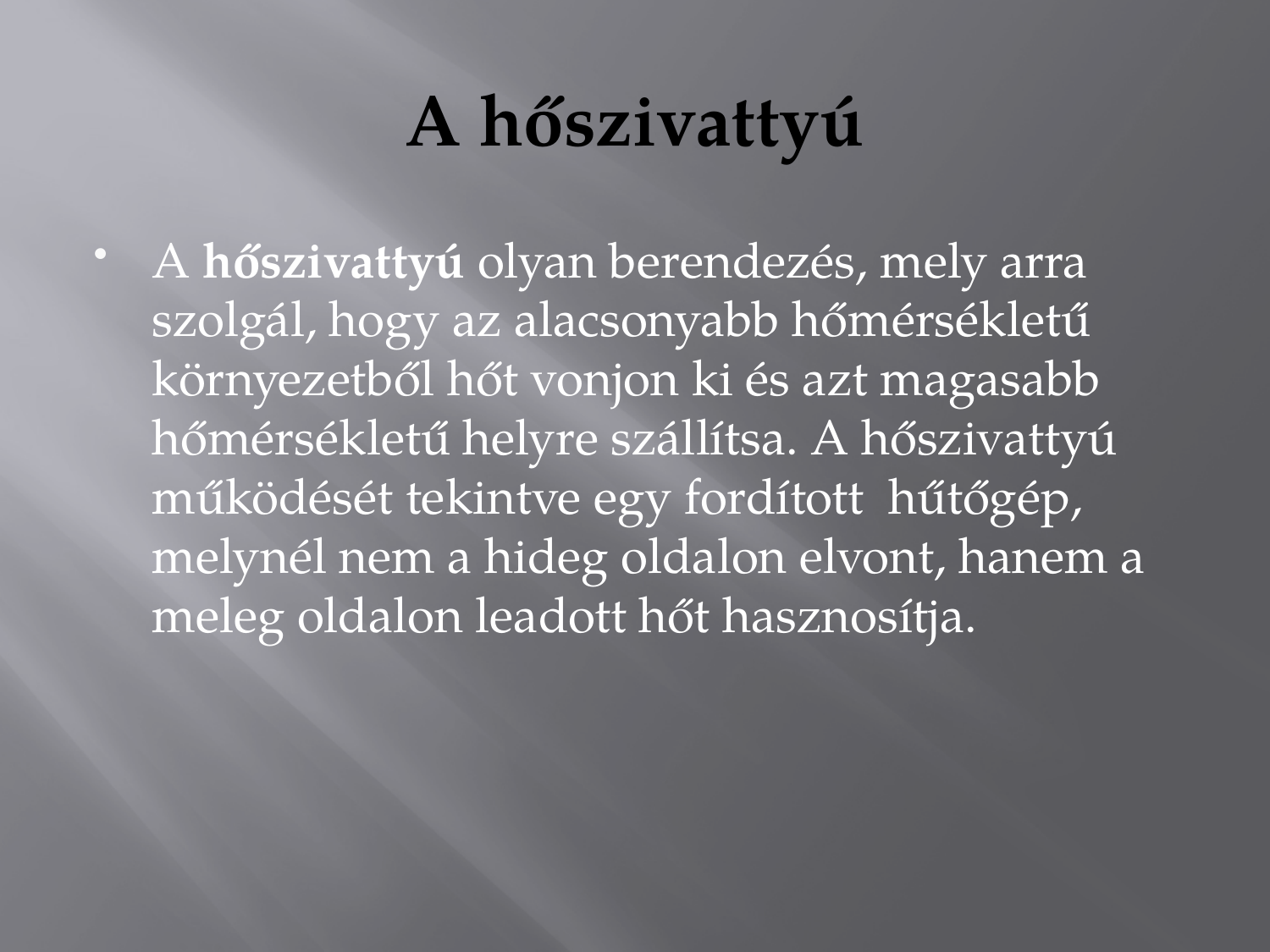

# A hőszivattyú
A hőszivattyú olyan berendezés, mely arra szolgál, hogy az alacsonyabb hőmérsékletű környezetből hőt vonjon ki és azt magasabb hőmérsékletű helyre szállítsa. A hőszivattyú működését tekintve egy fordított  hűtőgép, melynél nem a hideg oldalon elvont, hanem a meleg oldalon leadott hőt hasznosítja.